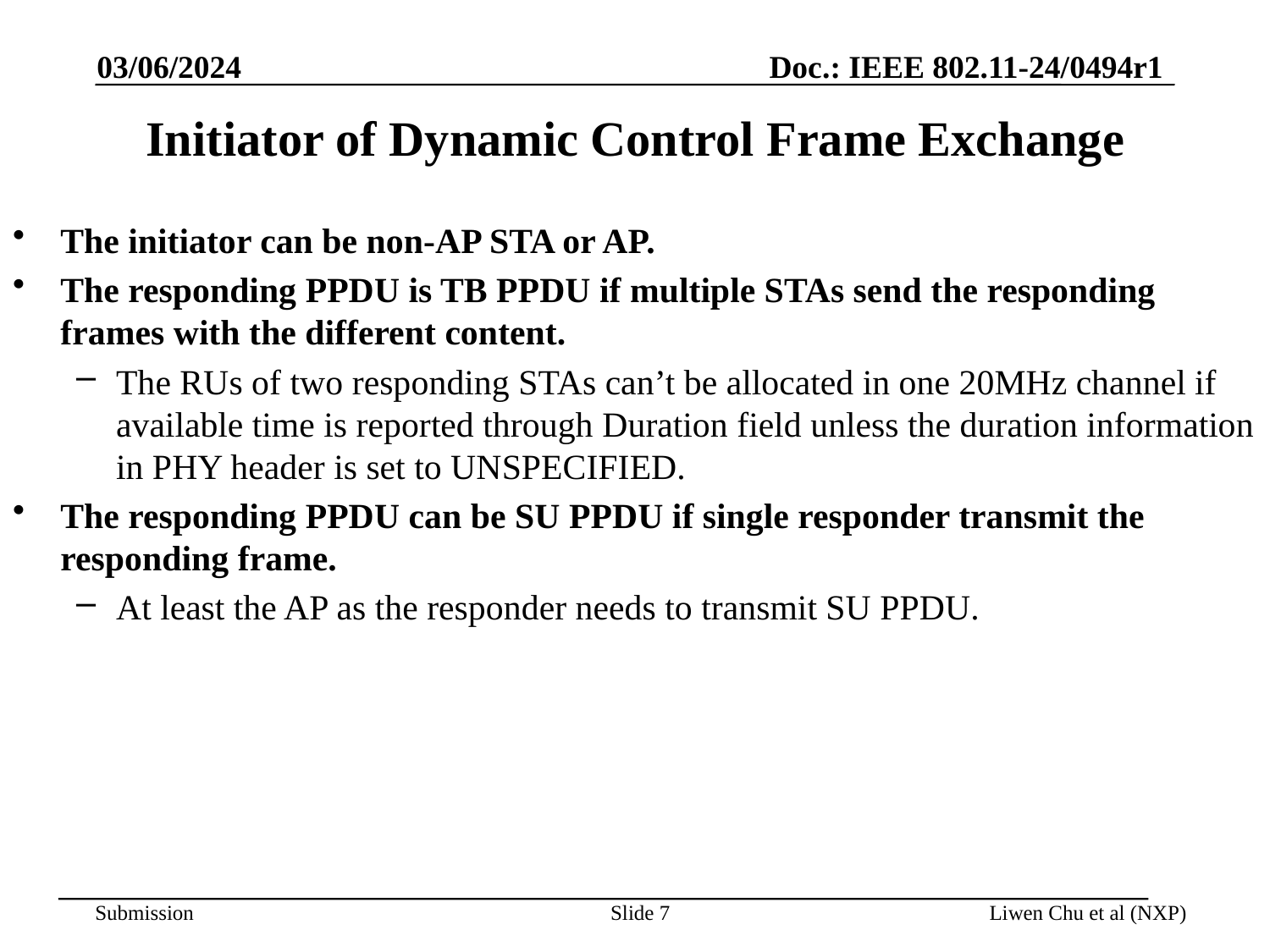

03/06/2024
# Initiator of Dynamic Control Frame Exchange
The initiator can be non-AP STA or AP.
The responding PPDU is TB PPDU if multiple STAs send the responding frames with the different content.
The RUs of two responding STAs can’t be allocated in one 20MHz channel if available time is reported through Duration field unless the duration information in PHY header is set to UNSPECIFIED.
The responding PPDU can be SU PPDU if single responder transmit the responding frame.
At least the AP as the responder needs to transmit SU PPDU.
Slide 7
Liwen Chu et al (NXP)